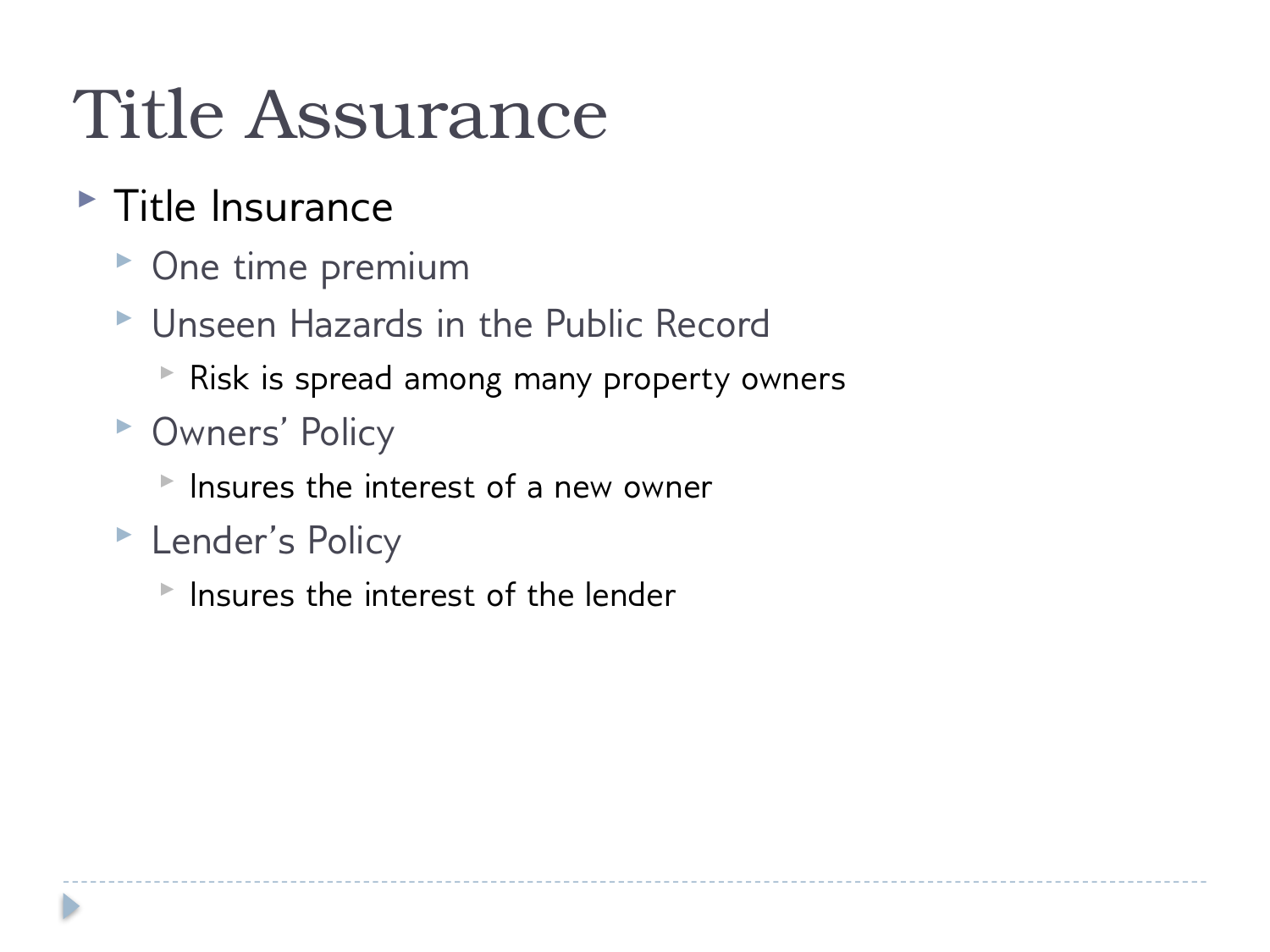

Title Assurance
Title Insurance
One time premium
Unseen Hazards in the Public Record
Risk is spread among many property owners
Owners’ Policy
Insures the interest of a new owner
Lender’s Policy
Insures the interest of the lender